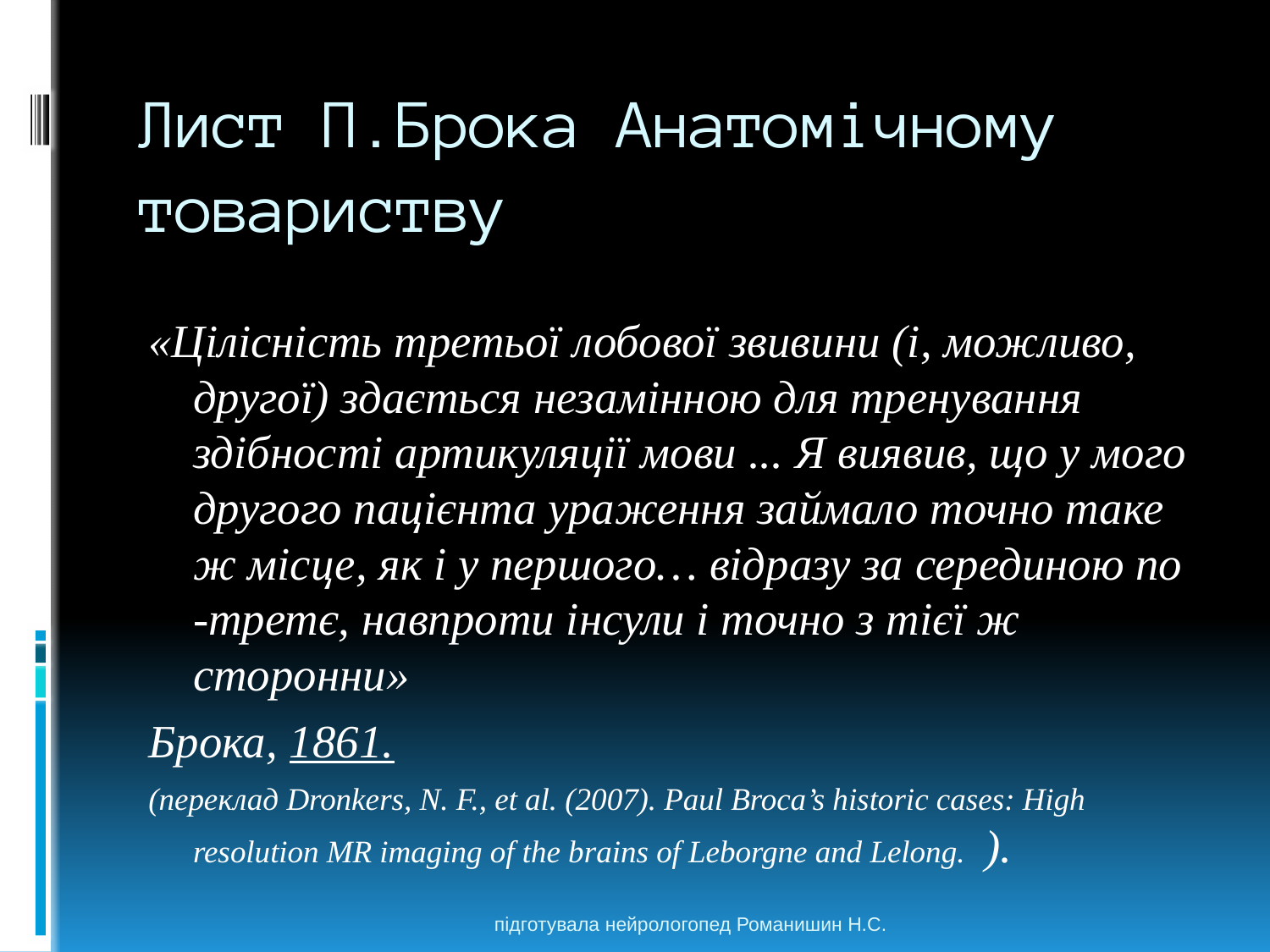

# Лист П.Брока Анатомічному товариству

«Цілісність третьої лобової звивини (і, можливо, другої) здається незамінною для тренування здібності артикуляції мови ... Я виявив, що у мого другого пацієнта ураження займало точно таке ж місце, як і у першого… відразу за серединою по -третє, навпроти інсули і точно з тієї ж сторонни»
Брока, 1861.
(переклад Dronkers, N. F., et al. (2007). Paul Broca’s historic cases: High resolution MR imaging of the brains of Leborgne and Lelong.  ).
підготувала нейрологопед Романишин Н.С.